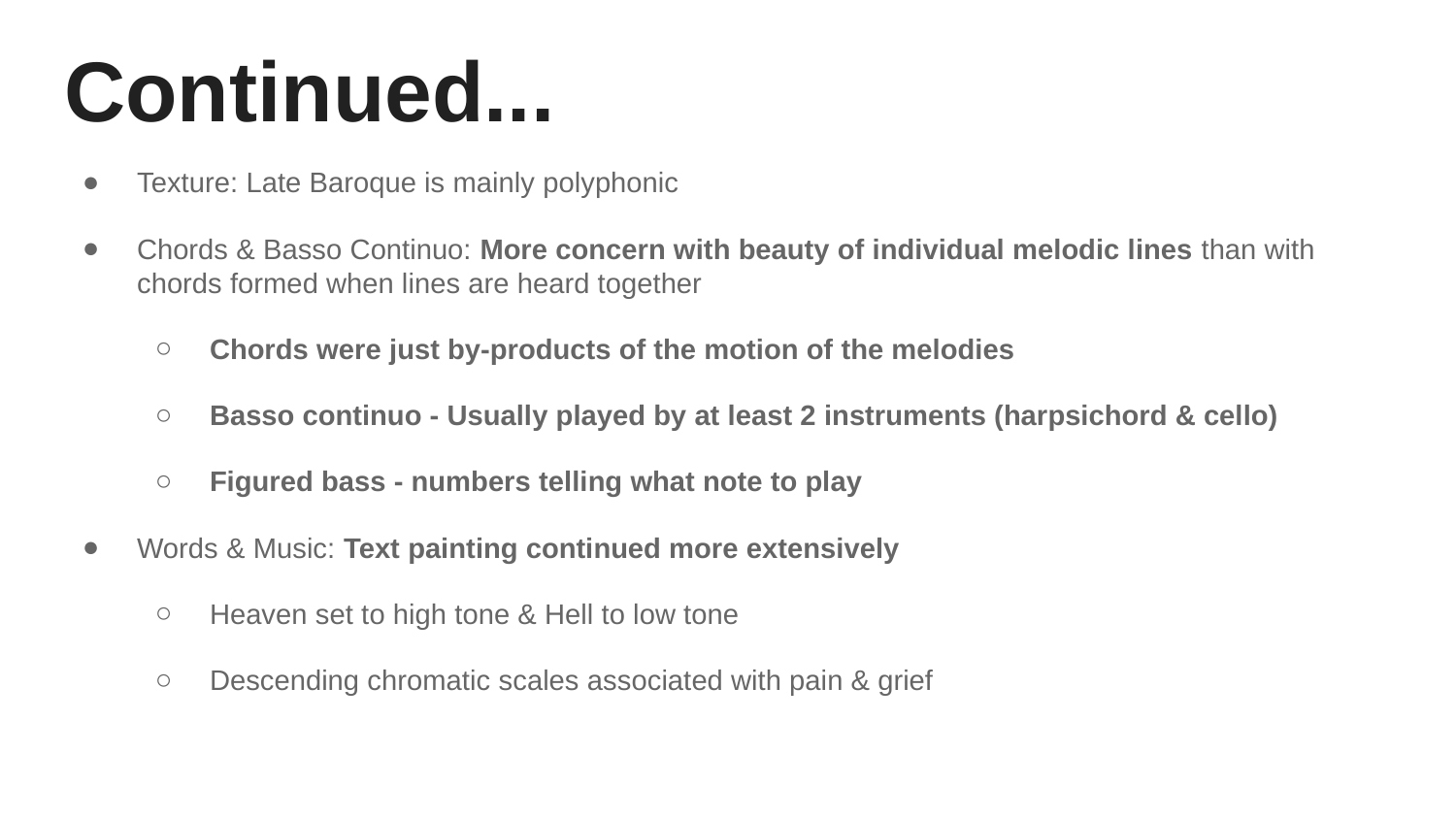

# Continued...
Texture: Late Baroque is mainly polyphonic
Chords & Basso Continuo: More concern with beauty of individual melodic lines than with chords formed when lines are heard together
Chords were just by-products of the motion of the melodies
Basso continuo - Usually played by at least 2 instruments (harpsichord & cello)
Figured bass - numbers telling what note to play
Words & Music: Text painting continued more extensively
Heaven set to high tone & Hell to low tone
Descending chromatic scales associated with pain & grief